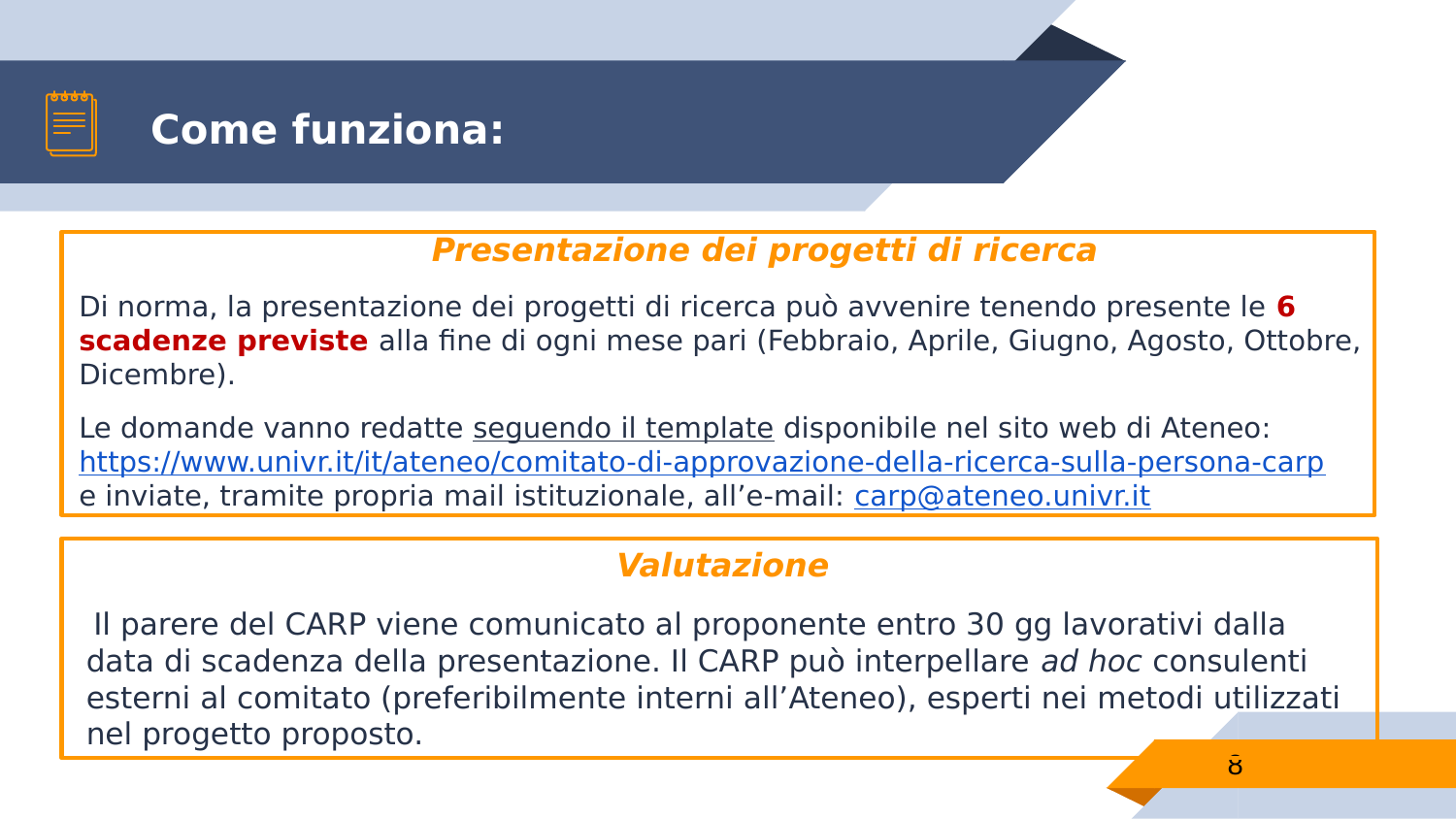

# Come funziona:

Presentazione dei progetti di ricerca
Di norma, la presentazione dei progetti di ricerca può avvenire tenendo presente le 6 scadenze previste alla fine di ogni mese pari (Febbraio, Aprile, Giugno, Agosto, Ottobre, Dicembre).
Le domande vanno redatte seguendo il template disponibile nel sito web di Ateneo: https://www.univr.it/it/ateneo/comitato-di-approvazione-della-ricerca-sulla-persona-carp
e inviate, tramite propria mail istituzionale, all’e-mail: carp@ateneo.univr.it

Valutazione
 Il parere del CARP viene comunicato al proponente entro 30 gg lavorativi dalla data di scadenza della presentazione. Il CARP può interpellare ad hoc consulenti esterni al comitato (preferibilmente interni all’Ateneo), esperti nei metodi utilizzati nel progetto proposto.

8